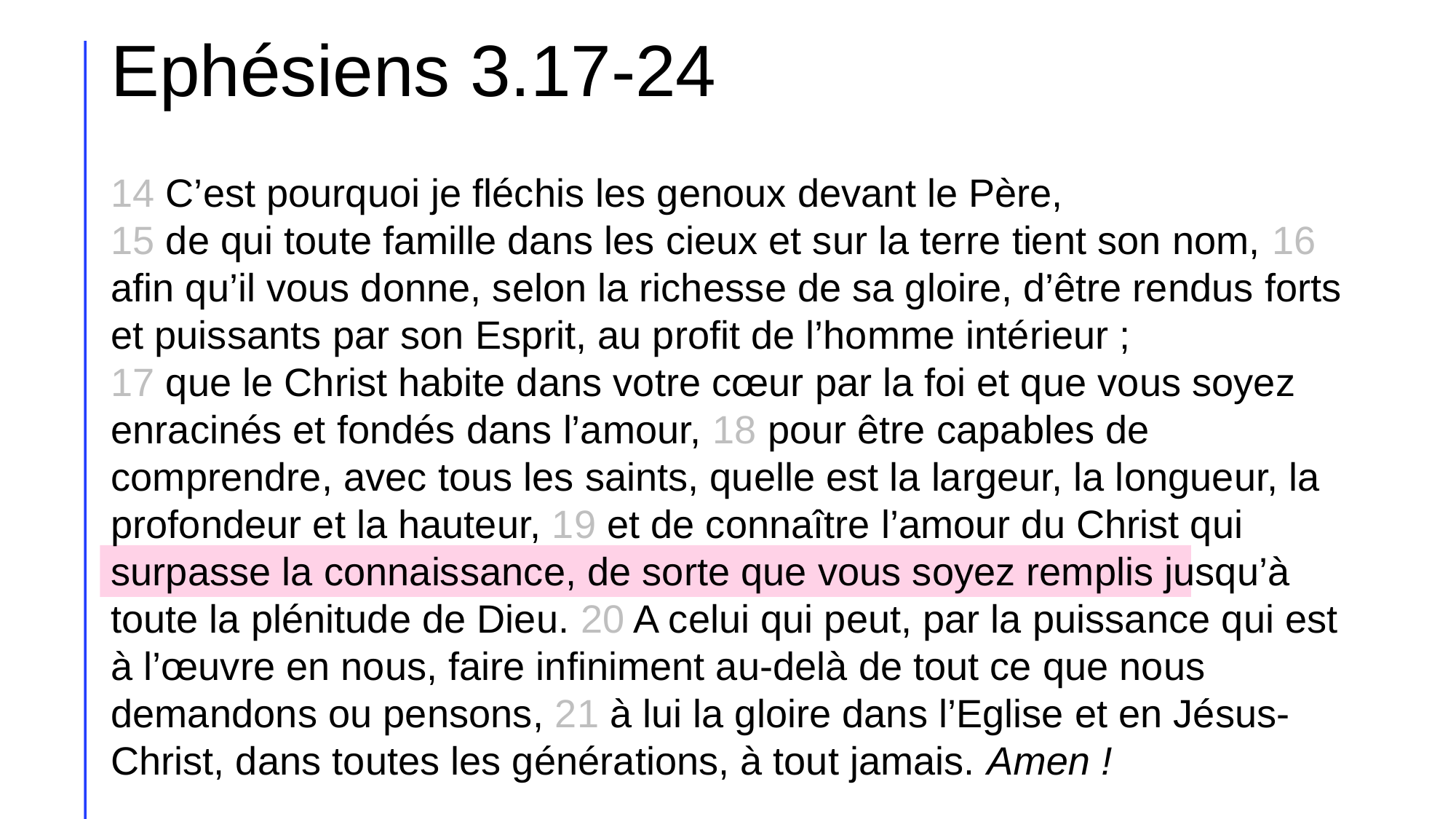

# Ephésiens 3.17-24
14 C’est pourquoi je fléchis les genoux devant le Père,
15 de qui toute famille dans les cieux et sur la terre tient son nom, 16 afin qu’il vous donne, selon la richesse de sa gloire, d’être rendus forts et puissants par son Esprit, au profit de l’homme intérieur ;
17 que le Christ habite dans votre cœur par la foi et que vous soyez enracinés et fondés dans l’amour, 18 pour être capables de comprendre, avec tous les saints, quelle est la largeur, la longueur, la profondeur et la hauteur, 19 et de connaître l’amour du Christ qui surpasse la connaissance, de sorte que vous soyez remplis jusqu’à toute la plénitude de Dieu. 20 A celui qui peut, par la puissance qui est à l’œuvre en nous, faire infiniment au-delà de tout ce que nous demandons ou pensons, 21 à lui la gloire dans l’Eglise et en Jésus-Christ, dans toutes les générations, à tout jamais. Amen !